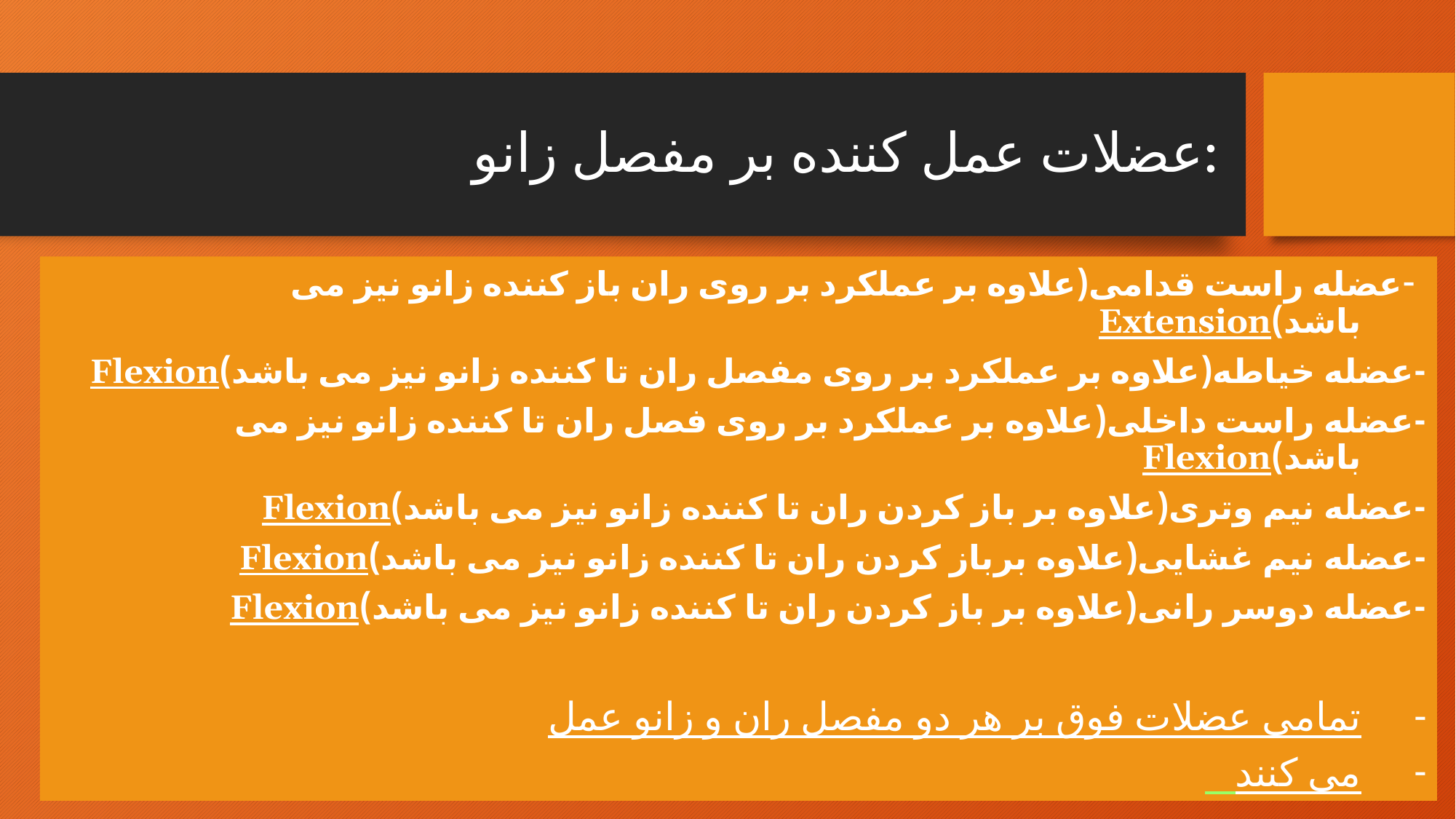

# عضلات عمل کننده بر مفصل زانو:
 -عضله راست قدامی(علاوه بر عملکرد بر روی ران باز کننده زانو نیز می باشد)Extension
-عضله خیاطه(علاوه بر عملکرد بر روی مفصل ران تا کننده زانو نیز می باشد)Flexion
-عضله راست داخلی(علاوه بر عملکرد بر روی فصل ران تا کننده زانو نیز می باشد)Flexion
-عضله نیم وتری(علاوه بر باز کردن ران تا کننده زانو نیز می باشد)Flexion
-عضله نیم غشایی(علاوه برباز کردن ران تا کننده زانو نیز می باشد)Flexion
-عضله دوسر رانی(علاوه بر باز کردن ران تا کننده زانو نیز می باشد)Flexion

تمامی عضلات فوق بر هر دو مفصل ران و زانو عمل
می کنند